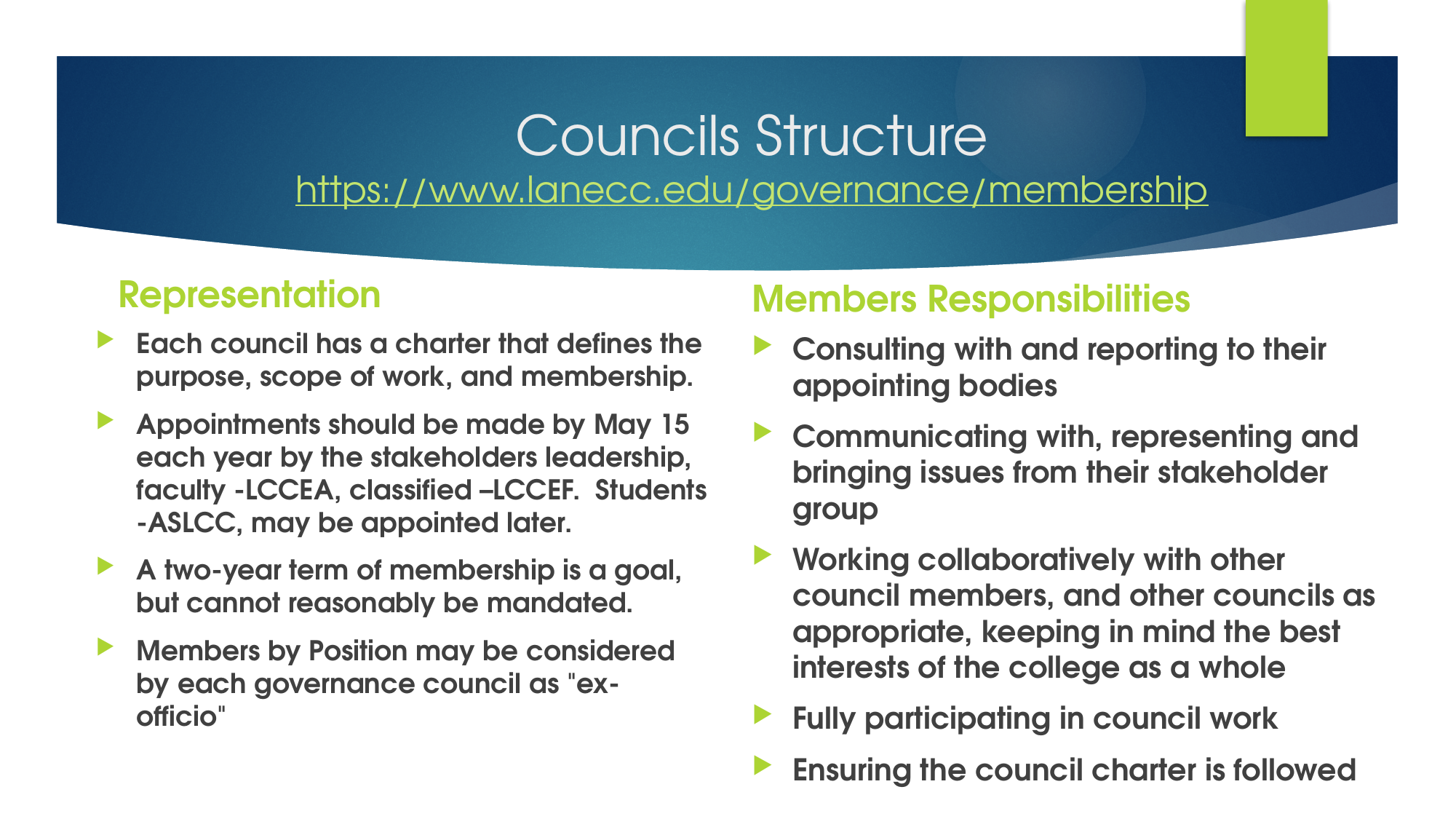

# Councils Structure https://www.lanecc.edu/governance/membership
Representation
Members Responsibilities
Each council has a charter that defines the purpose, scope of work, and membership.
Appointments should be made by May 15 each year by the stakeholders leadership,  faculty -LCCEA, classified –LCCEF.  Students -ASLCC, may be appointed later.
A two-year term of membership is a goal, but cannot reasonably be mandated.
Members by Position may be considered by each governance council as "ex-officio"
Consulting with and reporting to their appointing bodies
Communicating with, representing and bringing issues from their stakeholder group
Working collaboratively with other council members, and other councils as appropriate, keeping in mind the best interests of the college as a whole
Fully participating in council work
Ensuring the council charter is followed